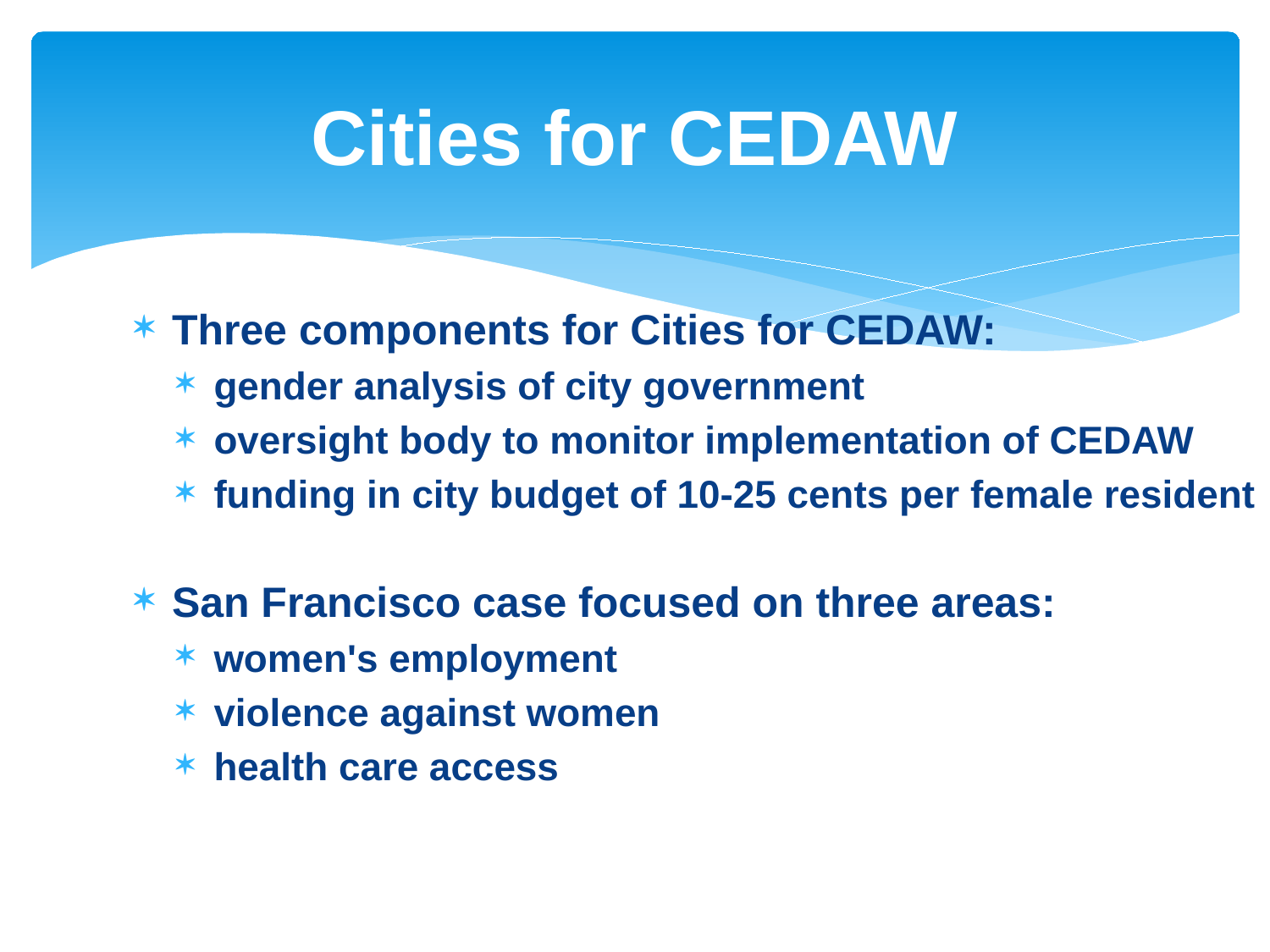

# Cities for CEDAW
Three components for Cities for CEDAW:
gender analysis of city government
oversight body to monitor implementation of CEDAW
funding in city budget of 10-25 cents per female resident

San Francisco case focused on three areas:
women's employment
violence against women
health care access